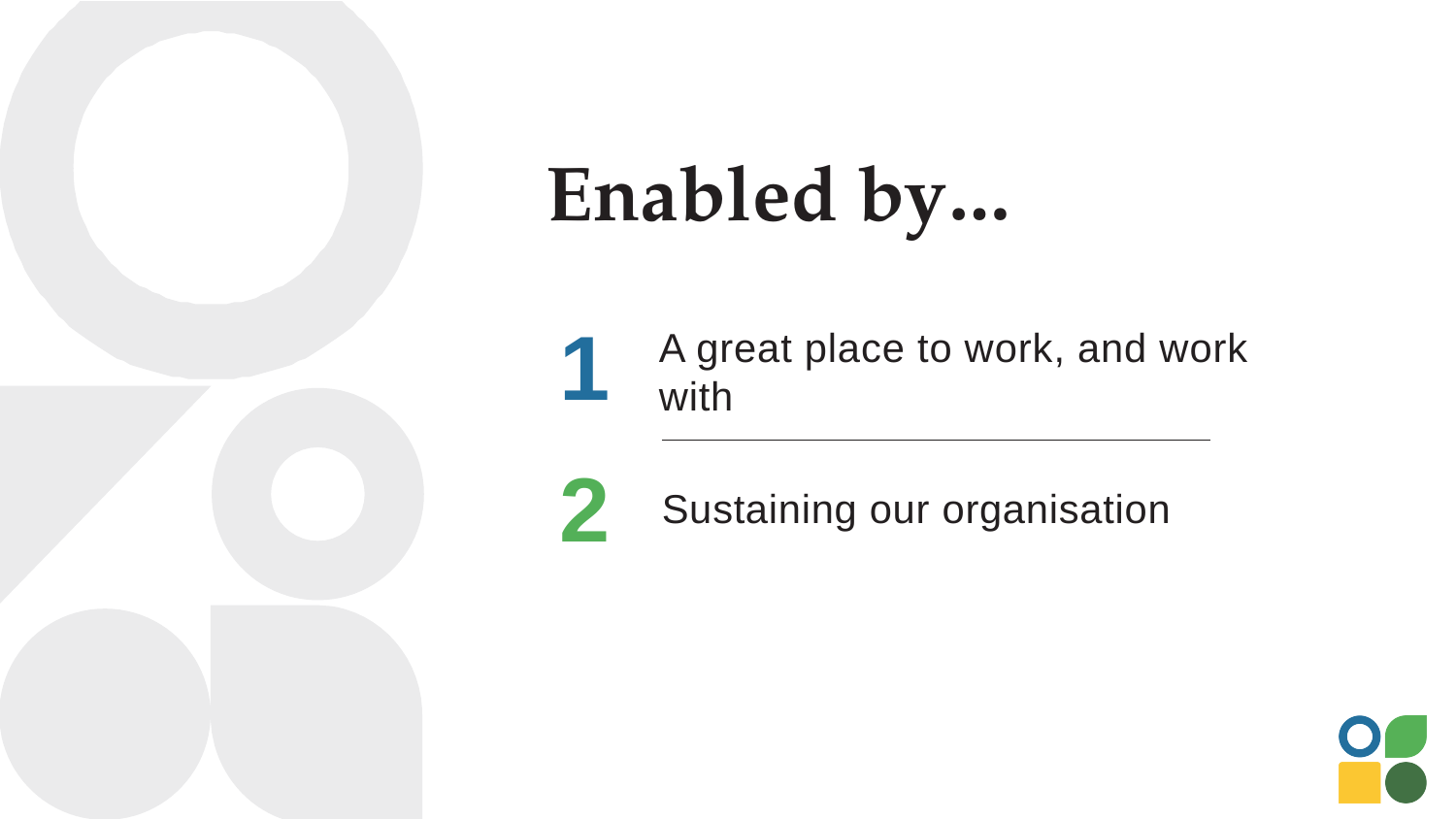

# Enabled by…
1
2

A great place to work, and work with

Sustaining our organisation